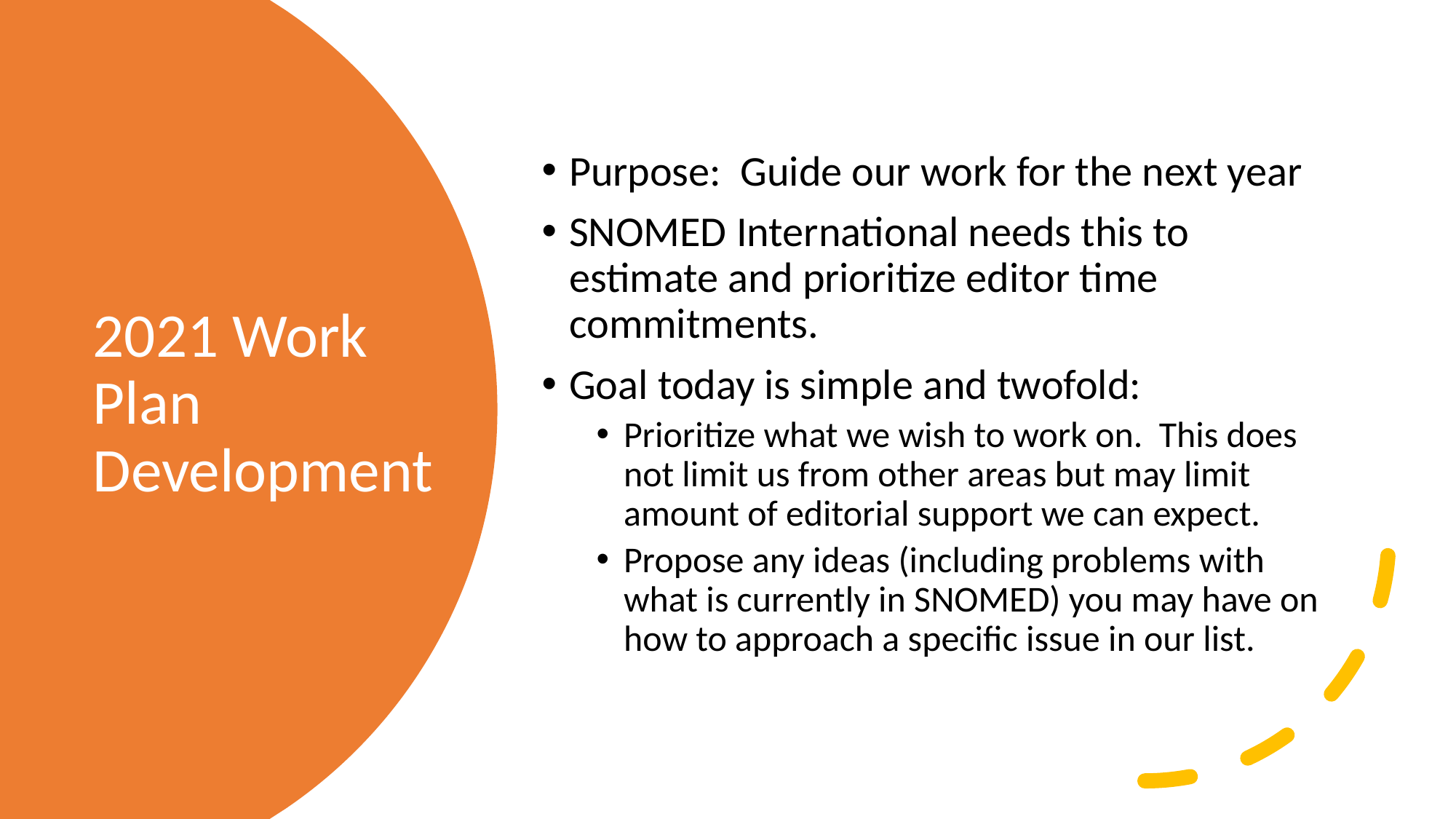

Purpose:  Guide our work for the next year
SNOMED International needs this to estimate and prioritize editor time commitments.
Goal today is simple and twofold:
Prioritize what we wish to work on.  This does not limit us from other areas but may limit amount of editorial support we can expect.
Propose any ideas (including problems with what is currently in SNOMED) you may have on how to approach a specific issue in our list.
# 2021 Work Plan Development